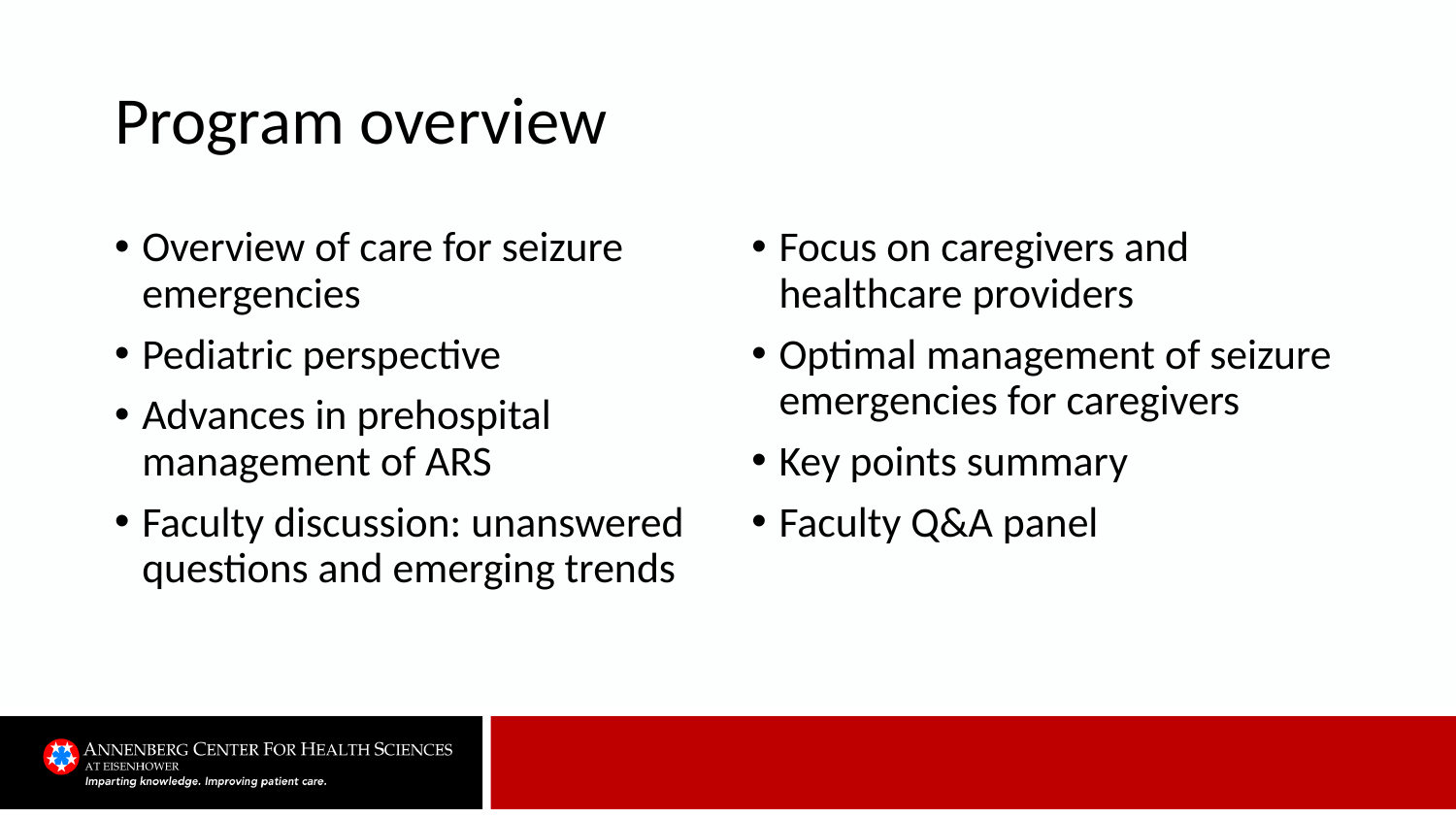

# Program overview
Overview of care for seizure emergencies
Pediatric perspective
Advances in prehospital management of ARS
Faculty discussion: unanswered questions and emerging trends
Focus on caregivers and healthcare providers
Optimal management of seizure emergencies for caregivers
Key points summary
Faculty Q&A panel